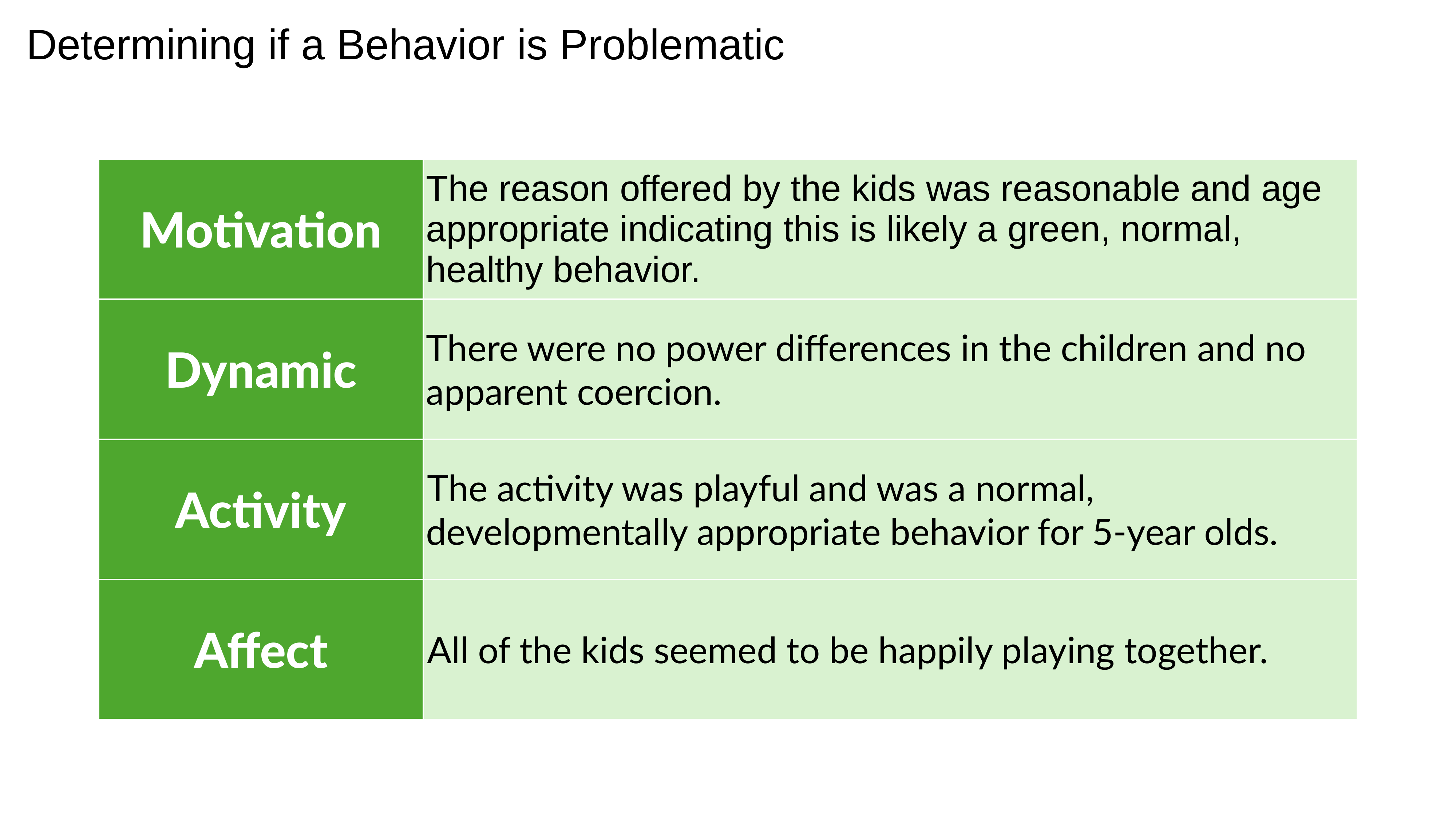

Determining if a Behavior is Problematic
| Motivation | The reason offered by the kids was reasonable and age appropriate indicating this is likely a green, normal, healthy behavior. |
| --- | --- |
| Dynamic | There were no power differences in the children and no apparent coercion. |
| --- | --- |
| Activity | The activity was playful and was a normal, developmentally appropriate behavior for 5-year olds. |
| --- | --- |
| Affect | All of the kids seemed to be happily playing together. |
| --- | --- |